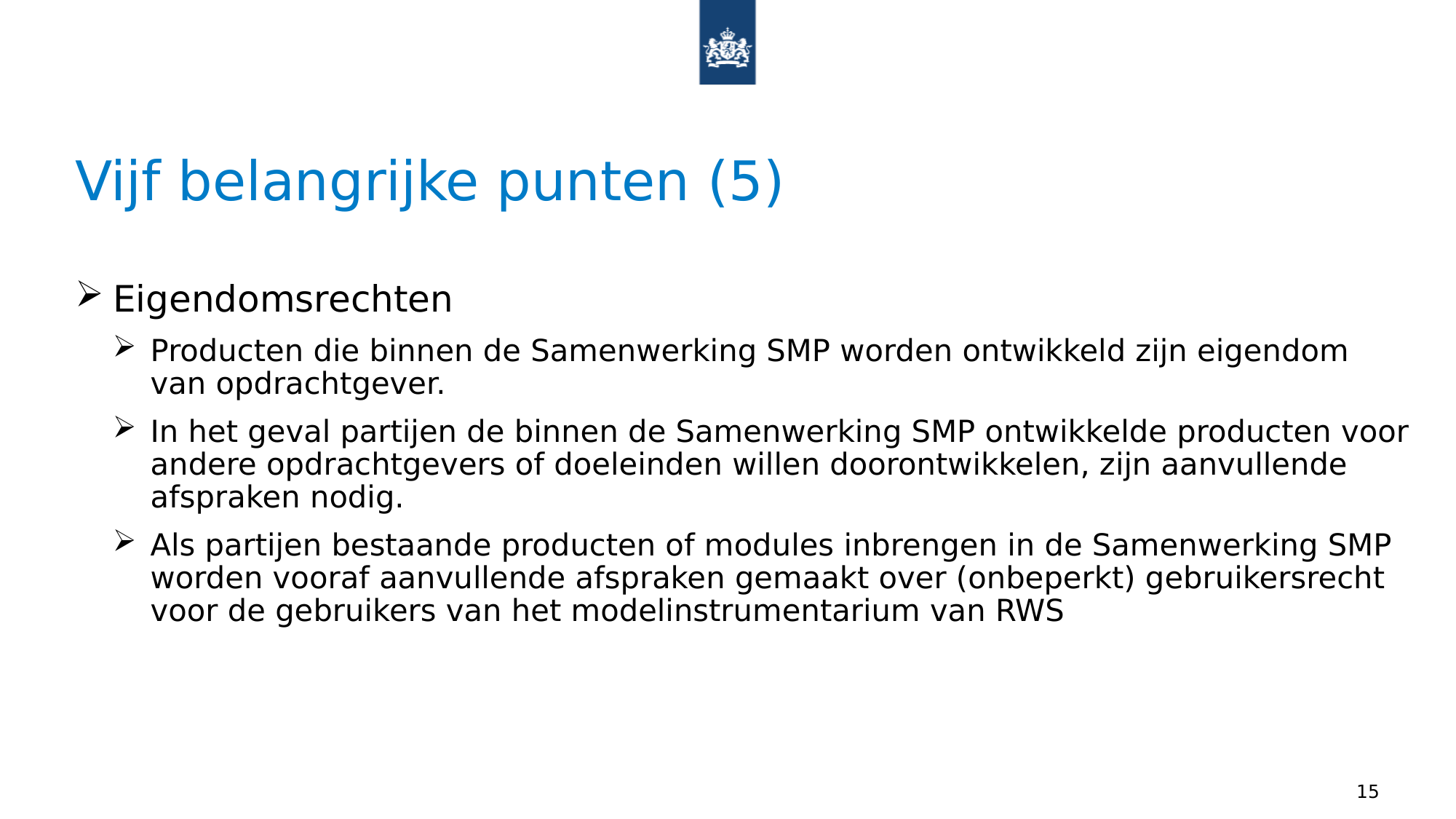

# Vijf belangrijke punten (5)
Eigendomsrechten
Producten die binnen de Samenwerking SMP worden ontwikkeld zijn eigendom van opdrachtgever.
In het geval partijen de binnen de Samenwerking SMP ontwikkelde producten voor andere opdrachtgevers of doeleinden willen doorontwikkelen, zijn aanvullende afspraken nodig.
Als partijen bestaande producten of modules inbrengen in de Samenwerking SMP worden vooraf aanvullende afspraken gemaakt over (onbeperkt) gebruikersrecht voor de gebruikers van het modelinstrumentarium van RWS

15